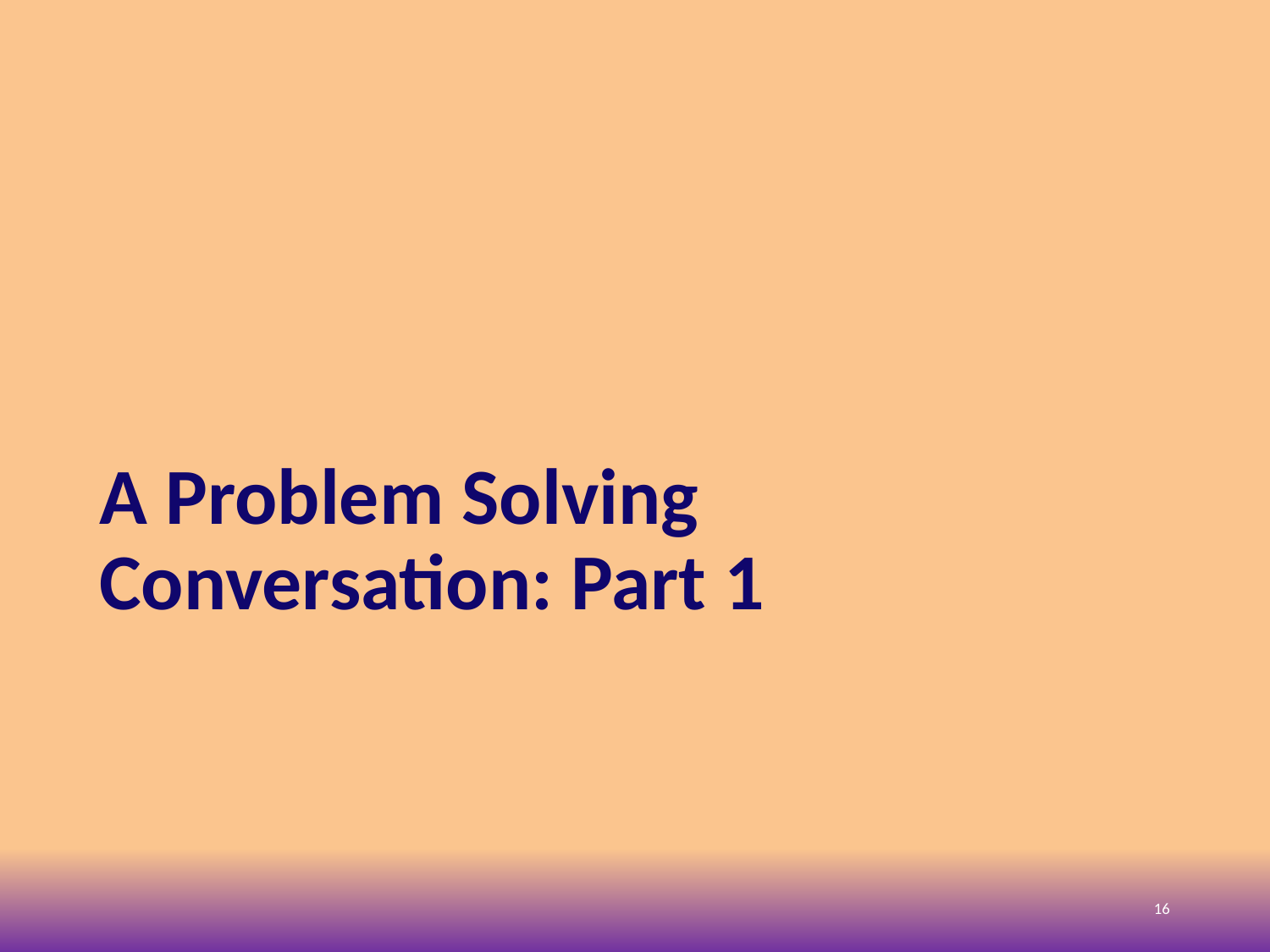

# A Problem Solving Conversation: Part 1

16